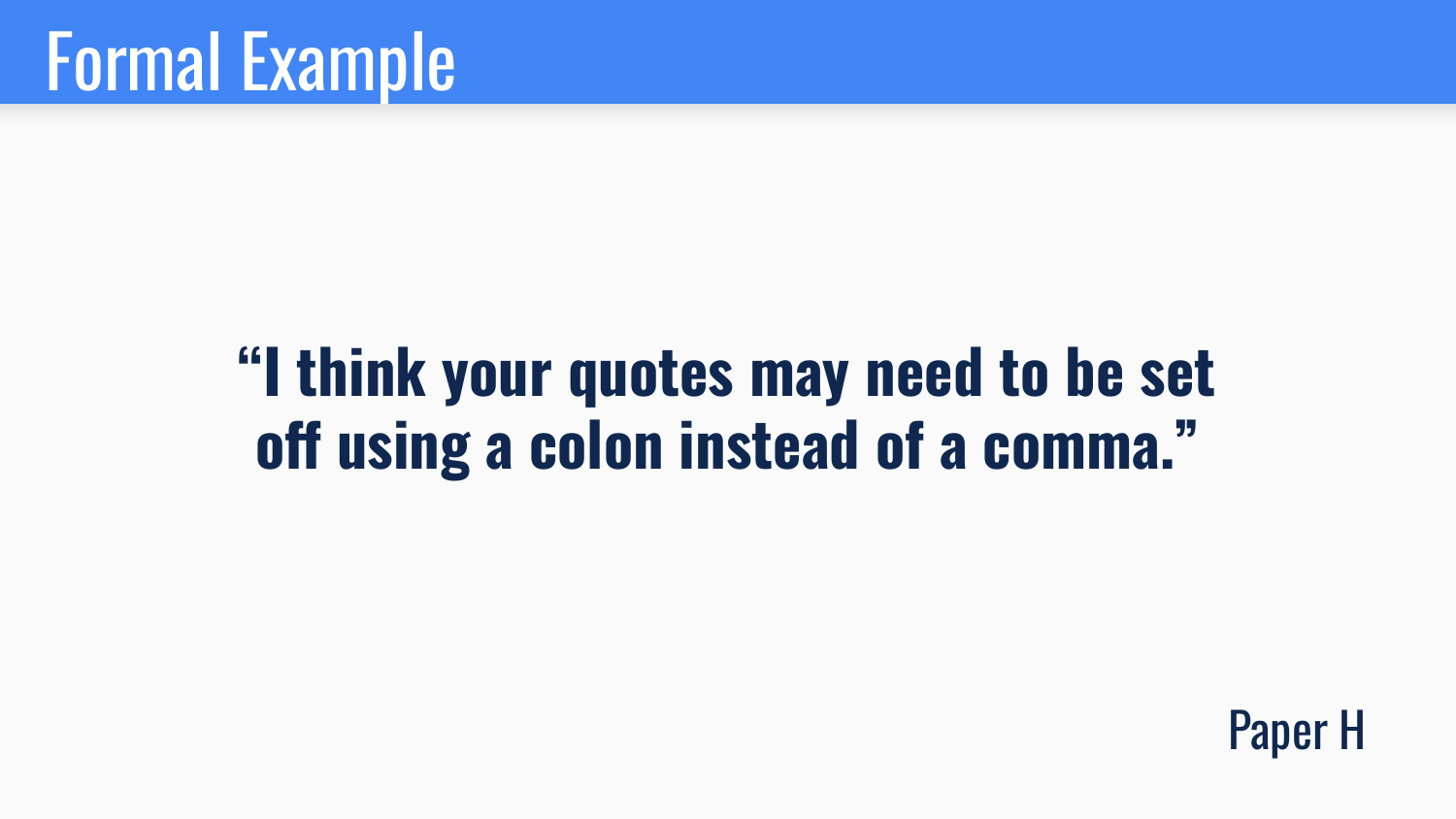

Formal Example
“I think your quotes may need to be set off using a colon instead of a comma.”

Paper H